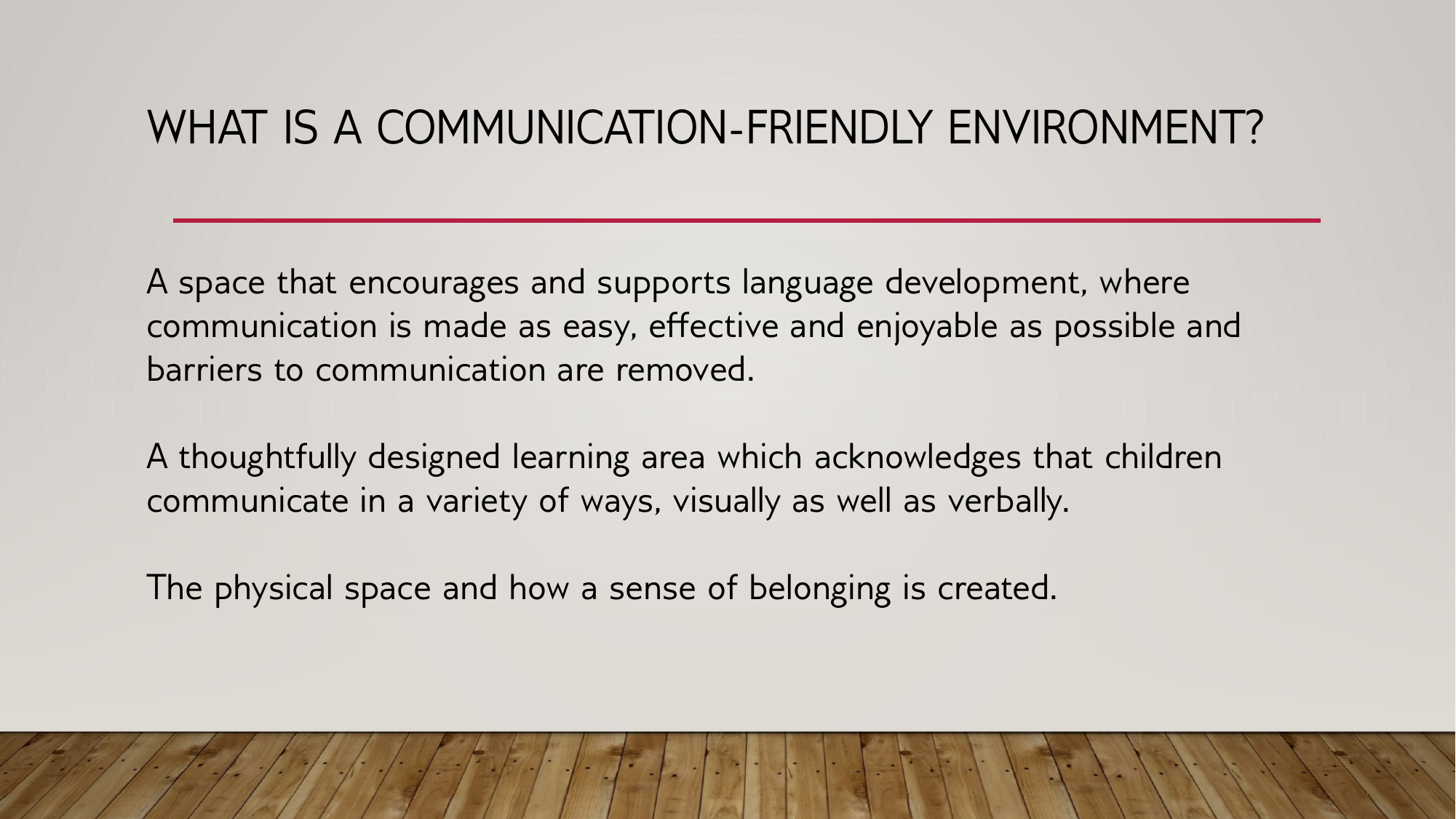

# What is a communication-friendly environment?

A space that encourages and supports language development, where communication is made as easy, effective and enjoyable as possible and barriers to communication are removed.

A thoughtfully designed learning area which acknowledges that children communicate in a variety of ways, visually as well as verbally.

The physical space and how a sense of belonging is created.